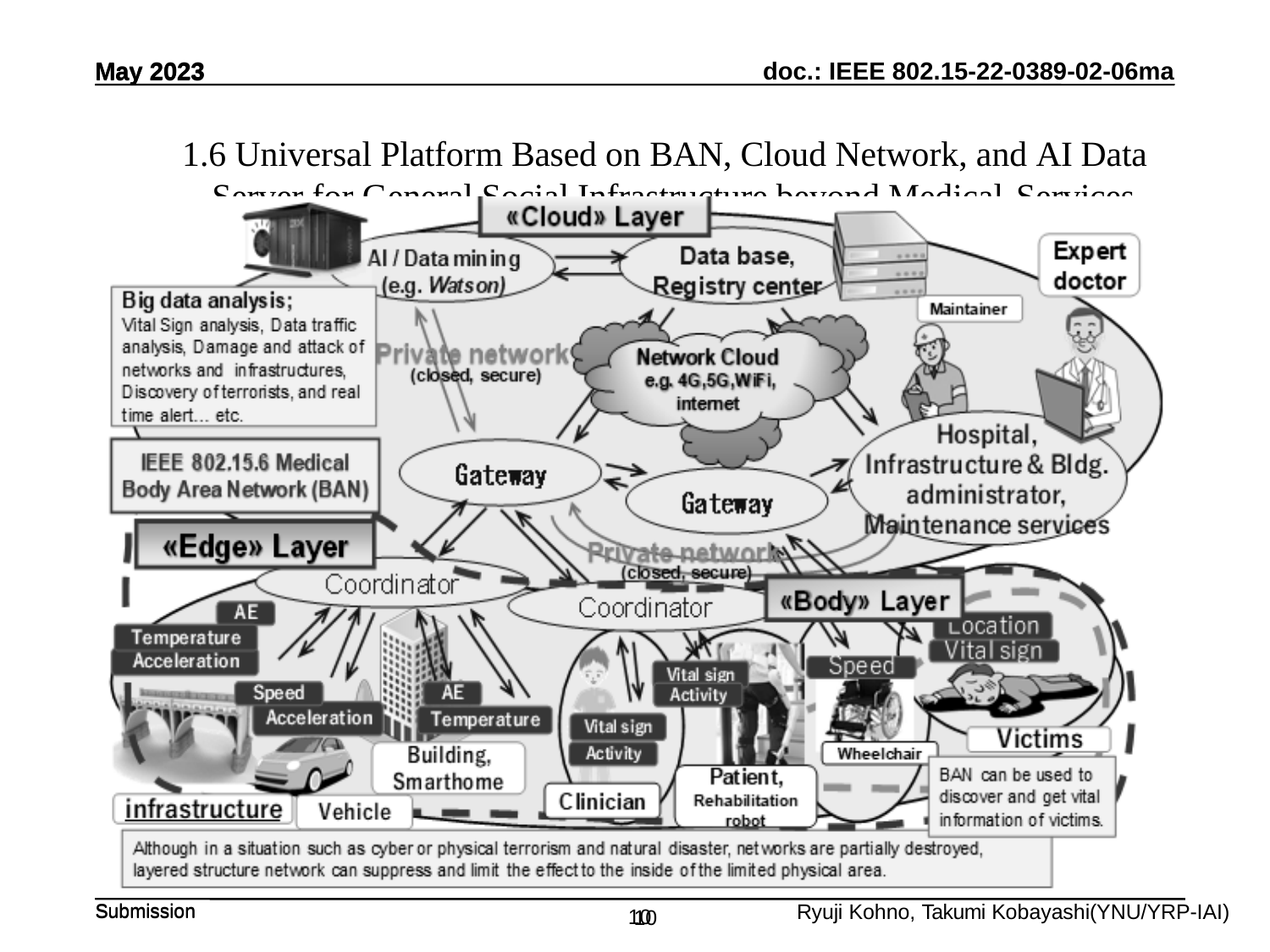

May 2023
May 2023

# 1.6 Universal Platform Based on BAN, Cloud Network, and AI Data  Server for General Social Infrastructure beyond Medical Services

Ryuji Kohno, Takumi Kobayashi(YNU/YRP-IAI)
Submission

10
10